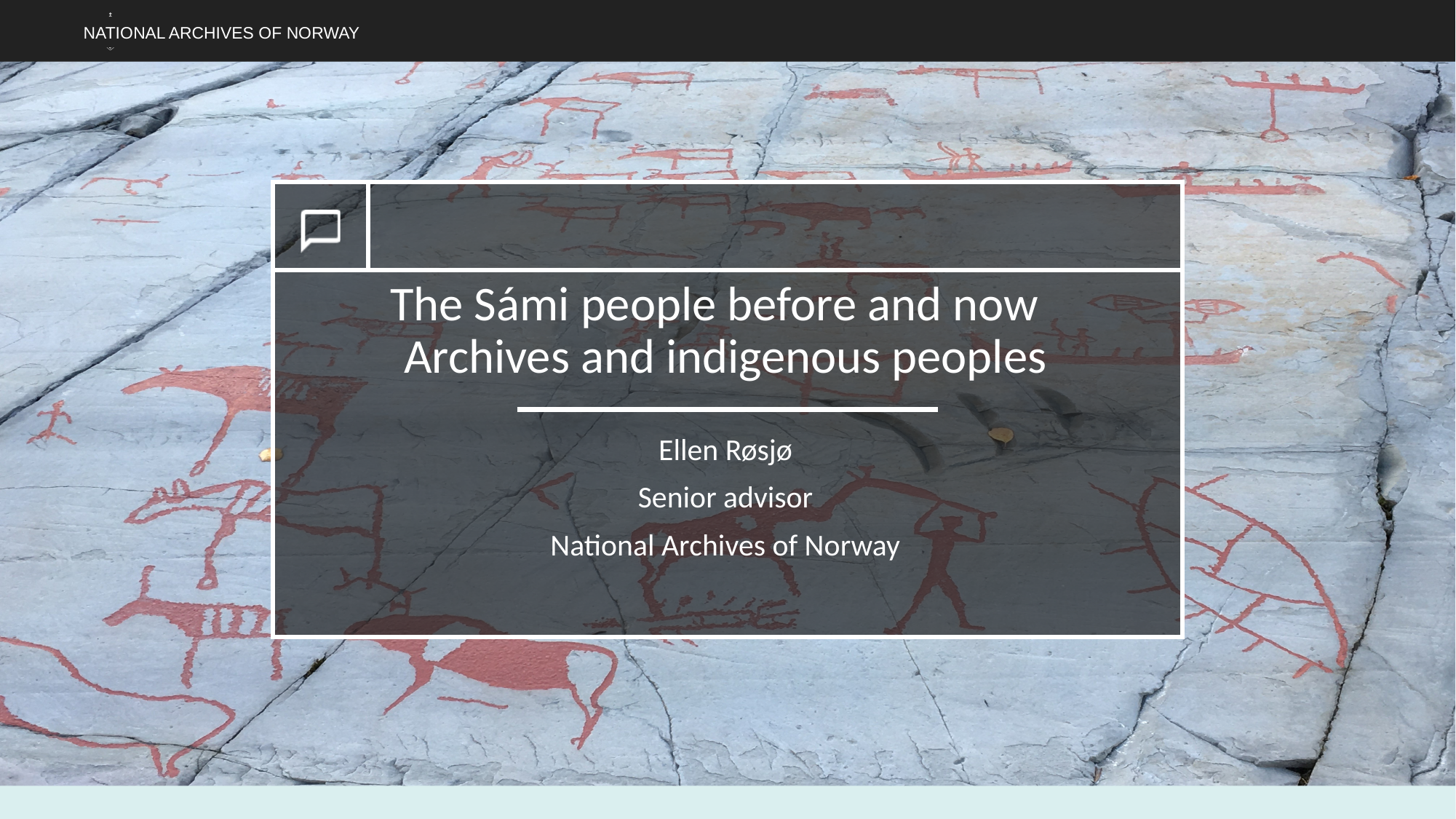

# The Sámi people before and now Archives and indigenous peoples
Ellen Røsjø
Senior advisor
National Archives of Norway